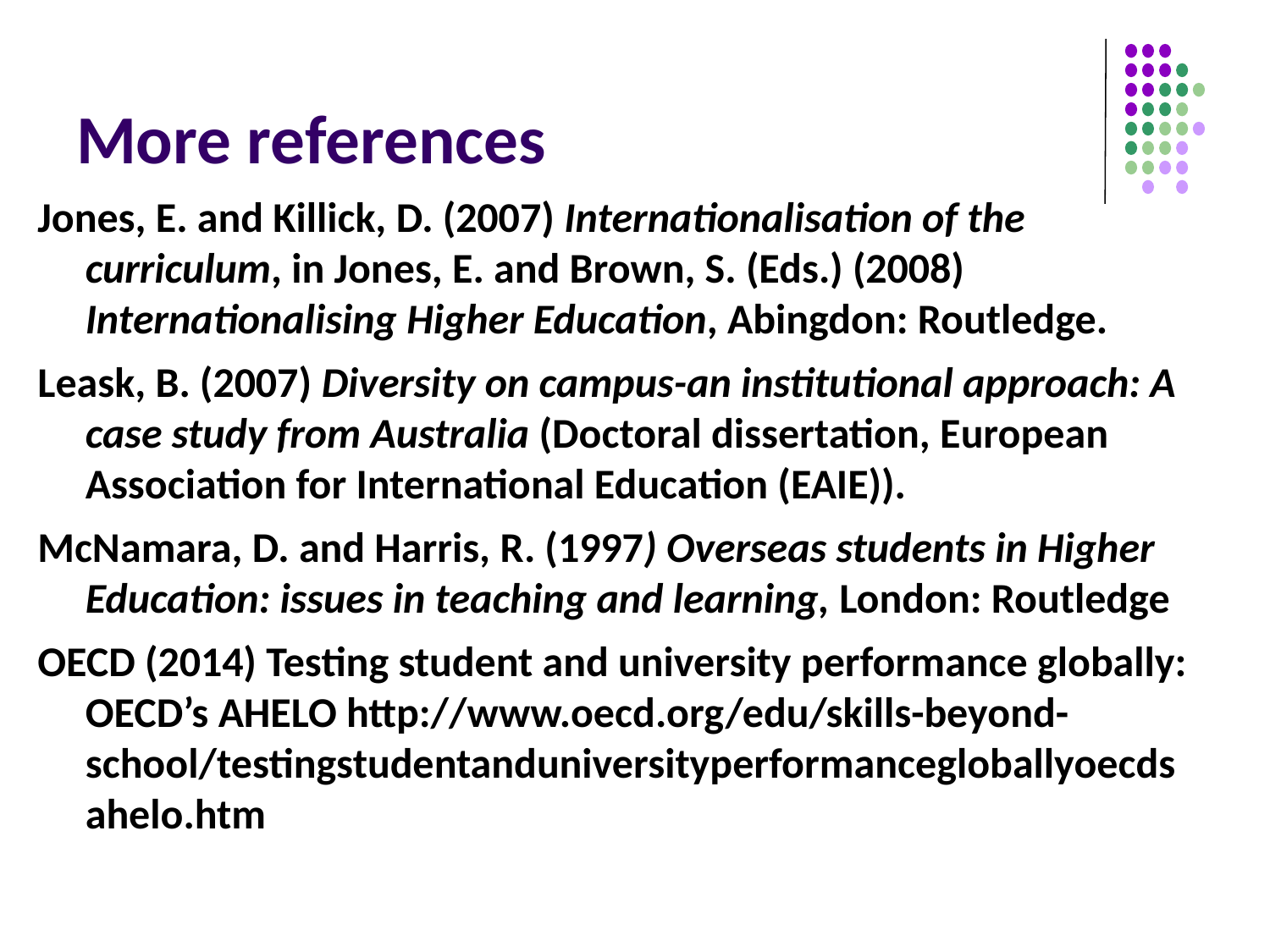

# More references
Jones, E. and Killick, D. (2007) Internationalisation of the curriculum, in Jones, E. and Brown, S. (Eds.) (2008) Internationalising Higher Education, Abingdon: Routledge.
Leask, B. (2007) Diversity on campus-an institutional approach: A case study from Australia (Doctoral dissertation, European Association for International Education (EAIE)).
McNamara, D. and Harris, R. (1997) Overseas students in Higher Education: issues in teaching and learning, London: Routledge
OECD (2014) Testing student and university performance globally: OECD’s AHELO http://www.oecd.org/edu/skills-beyond-school/testingstudentanduniversityperformancegloballyoecdsahelo.htm